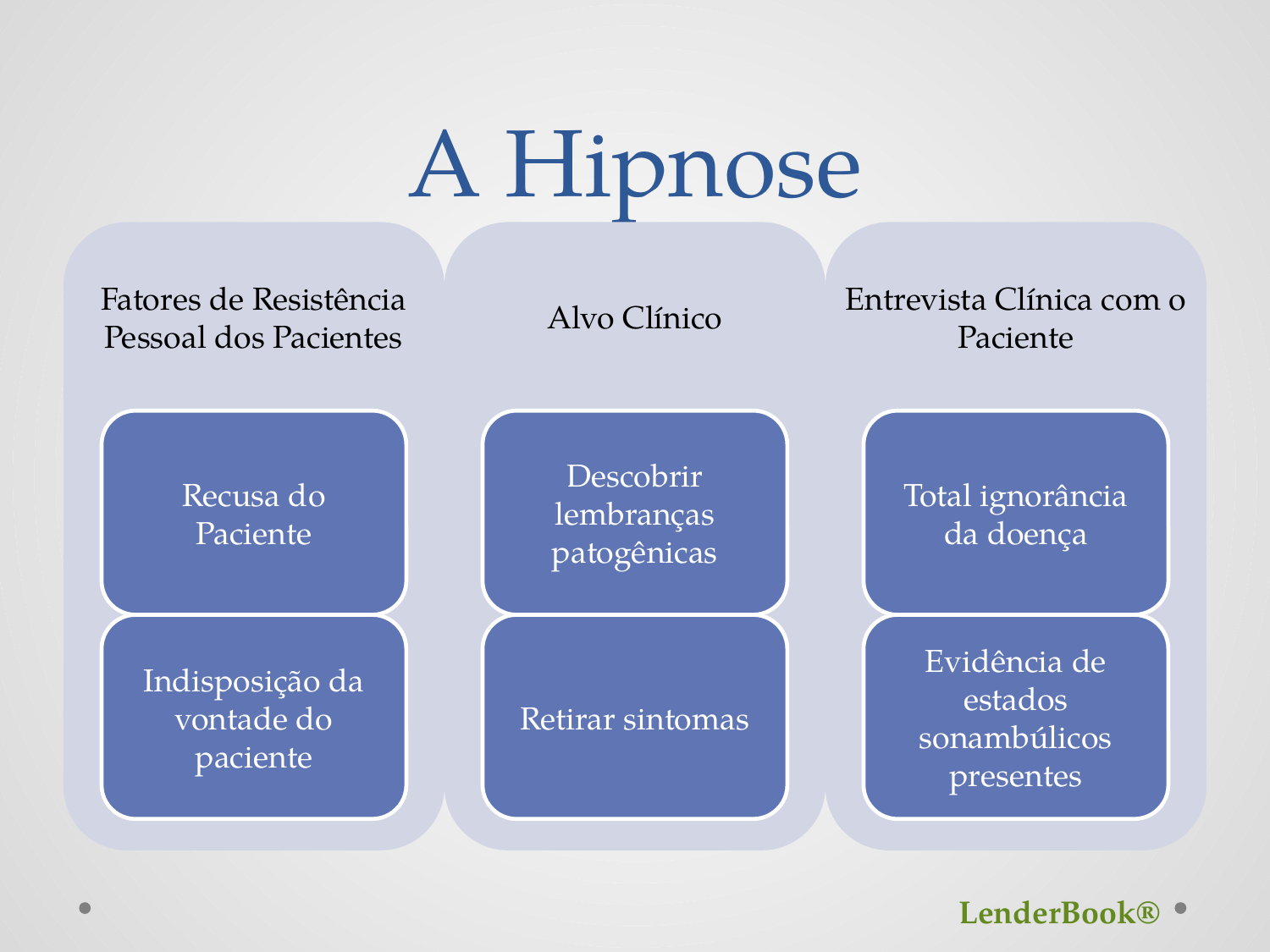

# A Hipnose
Fatores de Resistência Pessoal dos Pacientes
Recusa do Paciente
Indisposição da vontade do paciente
Alvo Clínico
Descobrir lembranças patogênicas
Retirar sintomas
Entrevista Clínica com o Paciente
Total ignorância da doença
Evidência de estados sonambúlicos presentes
LenderBook®